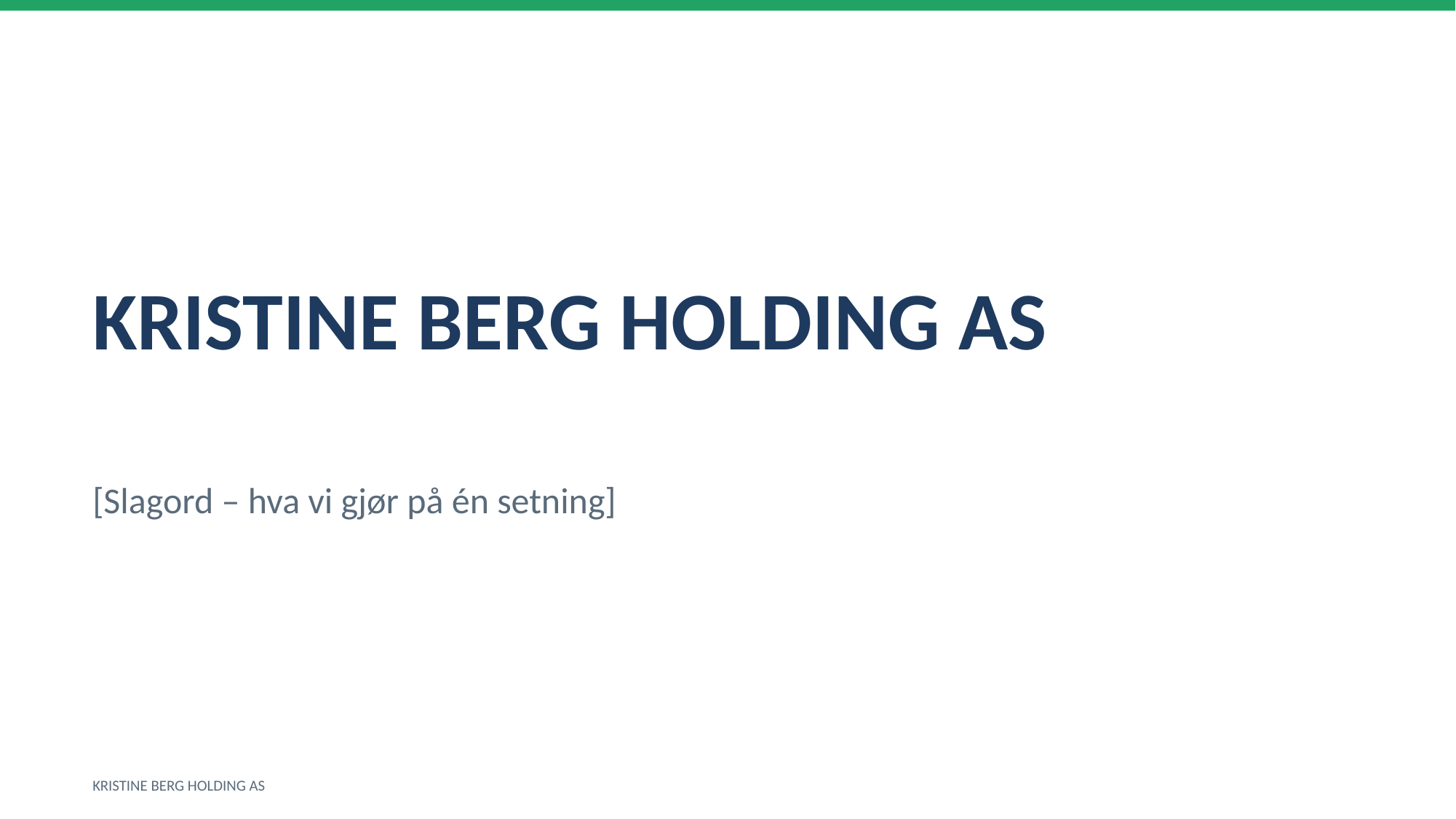

KRISTINE BERG HOLDING AS
[Slagord – hva vi gjør på én setning]
KRISTINE BERG HOLDING AS